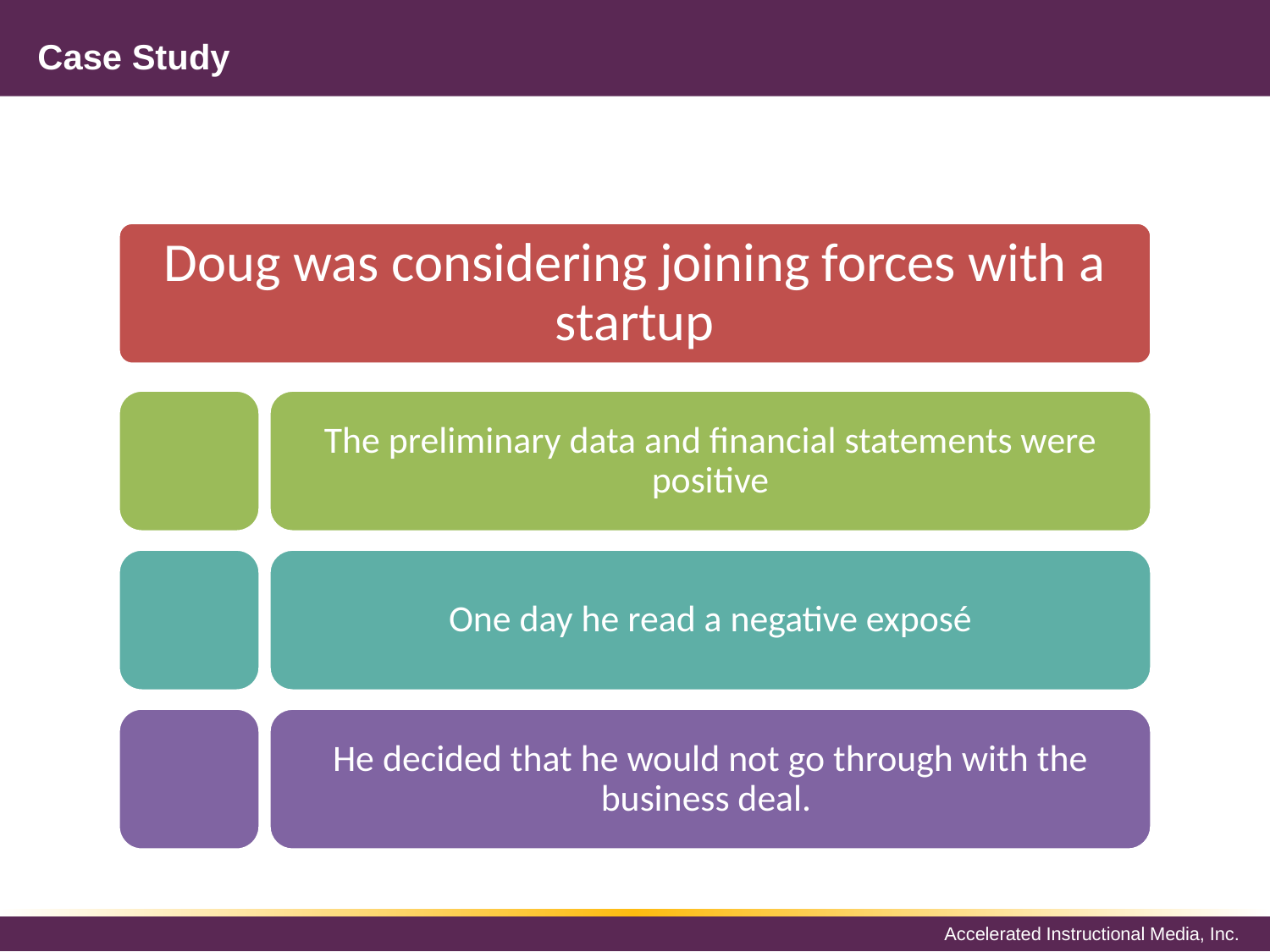

# Case Study

Doug was considering joining forces with a startup

The preliminary data and financial statements were positive

One day he read a negative exposé

He decided that he would not go through with the business deal.